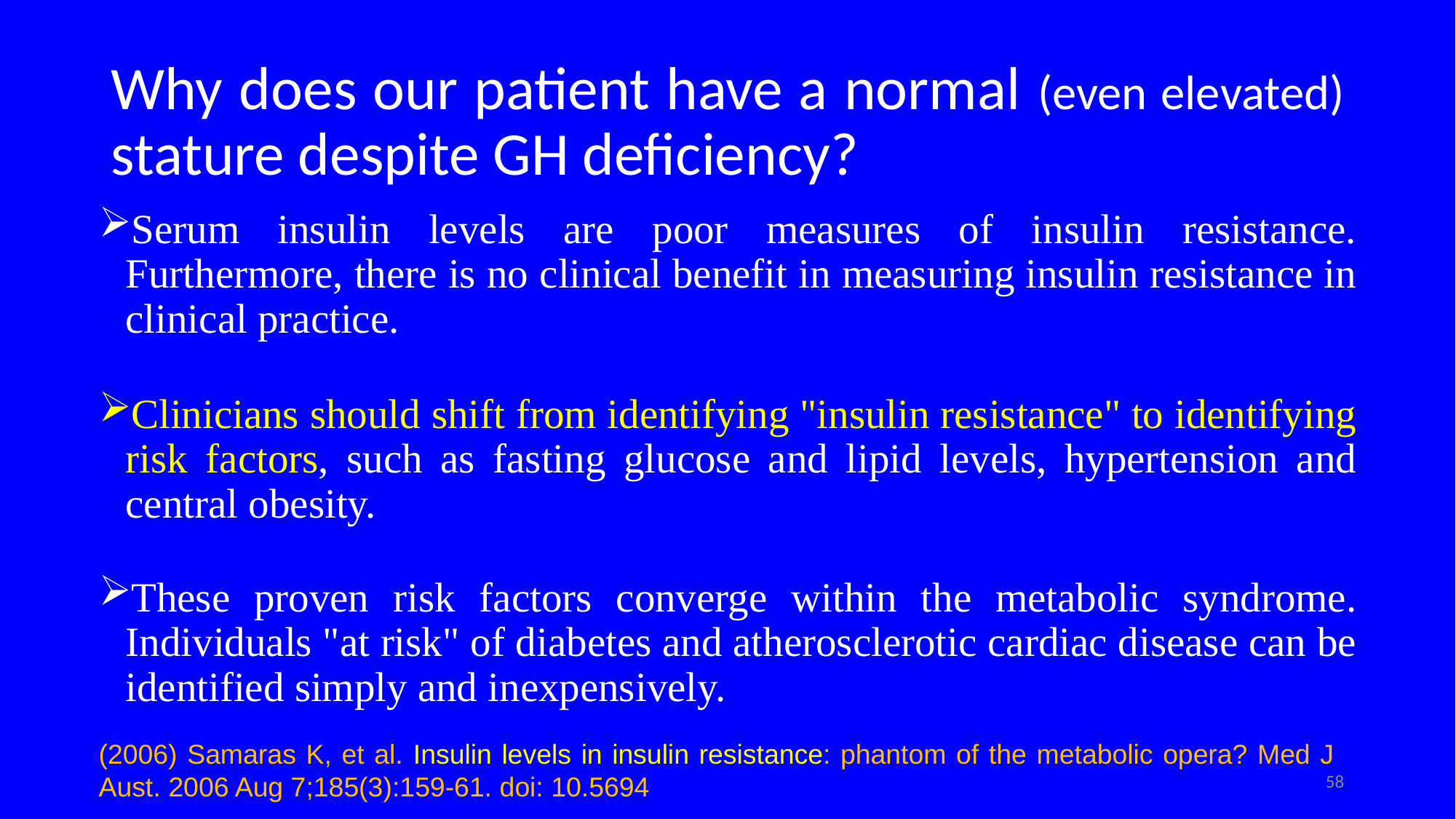

# Why does our patient have a normal (even elevated) stature despite GH deficiency?
Serum insulin levels are poor measures of insulin resistance. Furthermore, there is no clinical benefit in measuring insulin resistance in clinical practice.

Clinicians should shift from identifying "insulin resistance" to identifying risk factors, such as fasting glucose and lipid levels, hypertension and central obesity.

These proven risk factors converge within the metabolic syndrome. Individuals "at risk" of diabetes and atherosclerotic cardiac disease can be identified simply and inexpensively.
(2006) Samaras K, et al. Insulin levels in insulin resistance: phantom of the metabolic opera? Med J Aust. 2006 Aug 7;185(3):159-61. doi: 10.5694
58